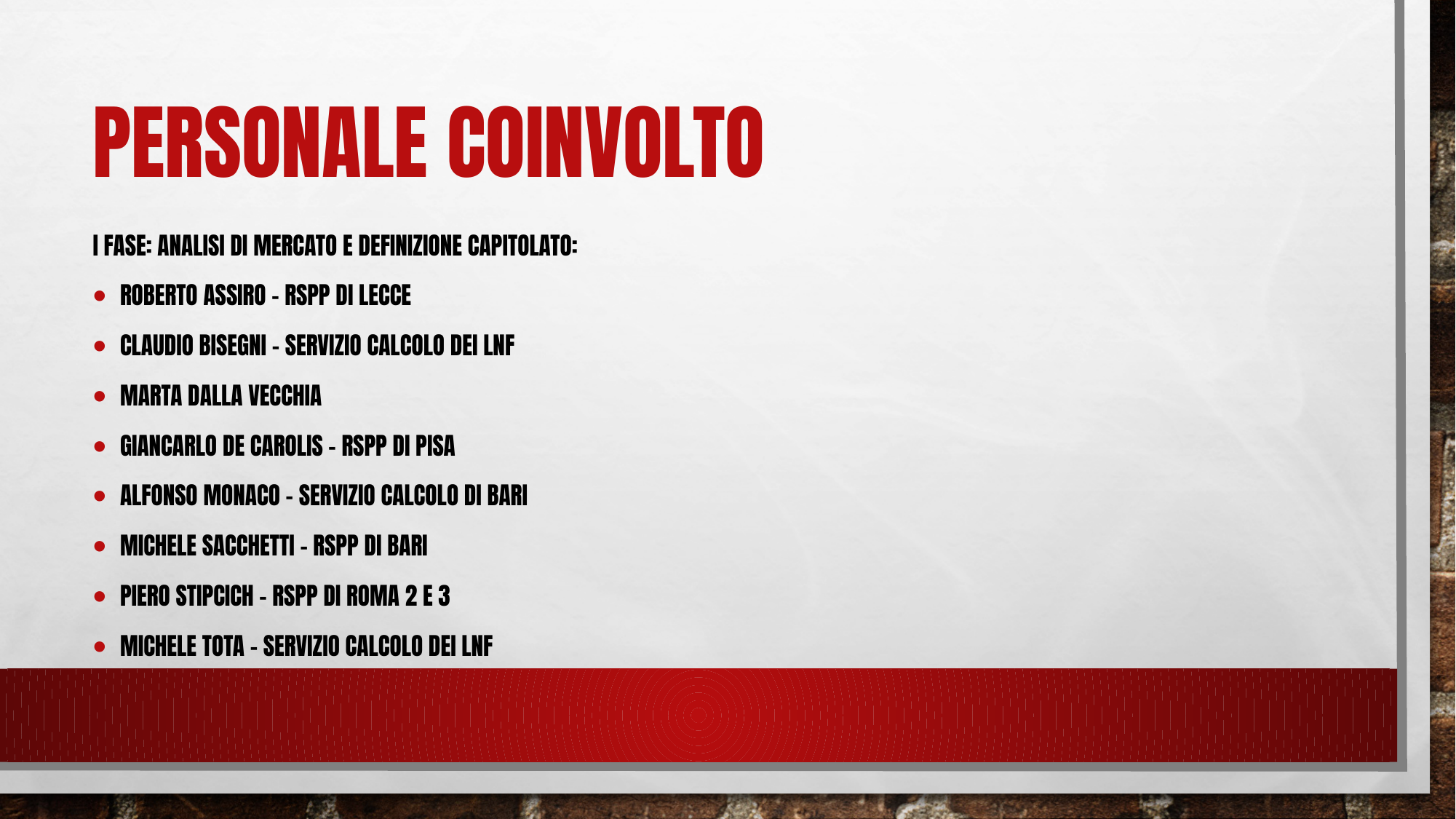

# Personale coinvolto
I FASE: analisi di mercato e definizione capitolato:
Roberto Assiro – RSPP di Lecce
Claudio Bisegni – Servizio Calcolo dei LNF
Marta Dalla Vecchia
Giancarlo De Carolis – RSPP di Pisa
Alfonso Monaco – Servizio Calcolo di Bari
Michele Sacchetti – RSPP di Bari
Piero Stipcich – RSPP di Roma 2 e 3
Michele Tota – Servizio Calcolo dei LNF